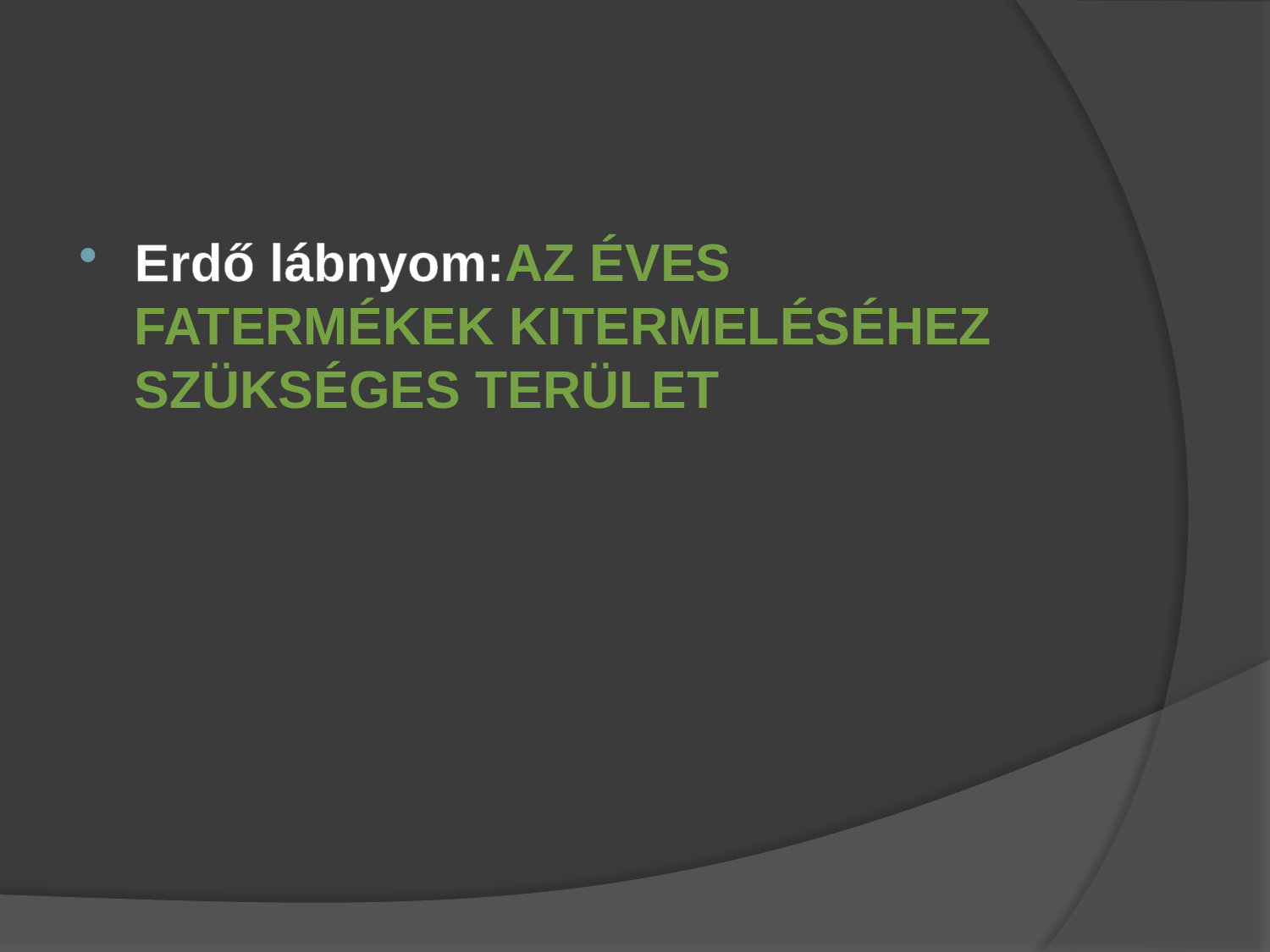

Erdő lábnyom:Az éves fatermékek kitermeléséhez szükséges terület